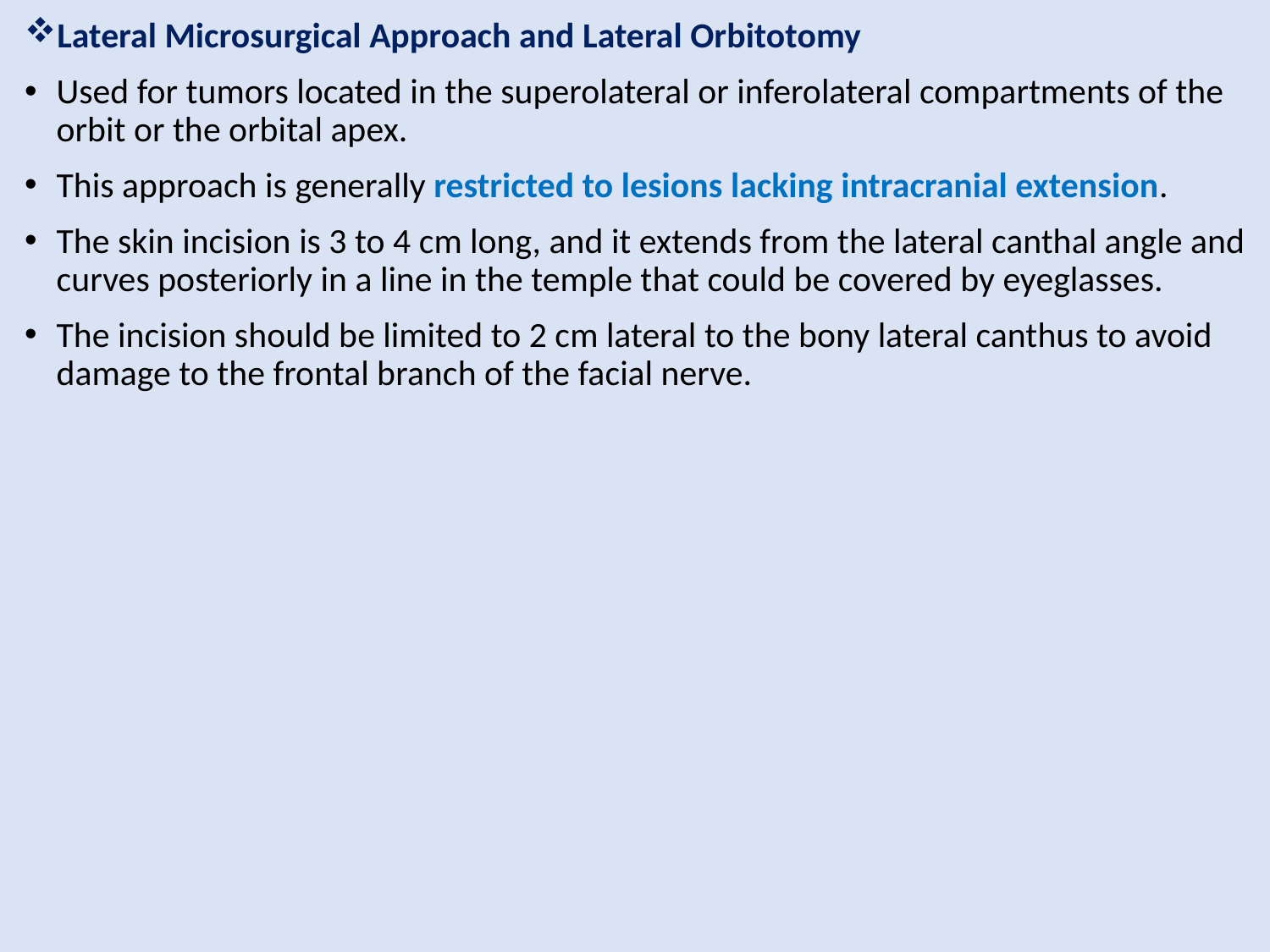

Lateral Microsurgical Approach and Lateral Orbitotomy
Used for tumors located in the superolateral or inferolateral compartments of the orbit or the orbital apex.
This approach is generally restricted to lesions lacking intracranial extension.
The skin incision is 3 to 4 cm long, and it extends from the lateral canthal angle and curves posteriorly in a line in the temple that could be covered by eyeglasses.
The incision should be limited to 2 cm lateral to the bony lateral canthus to avoid damage to the frontal branch of the facial nerve.